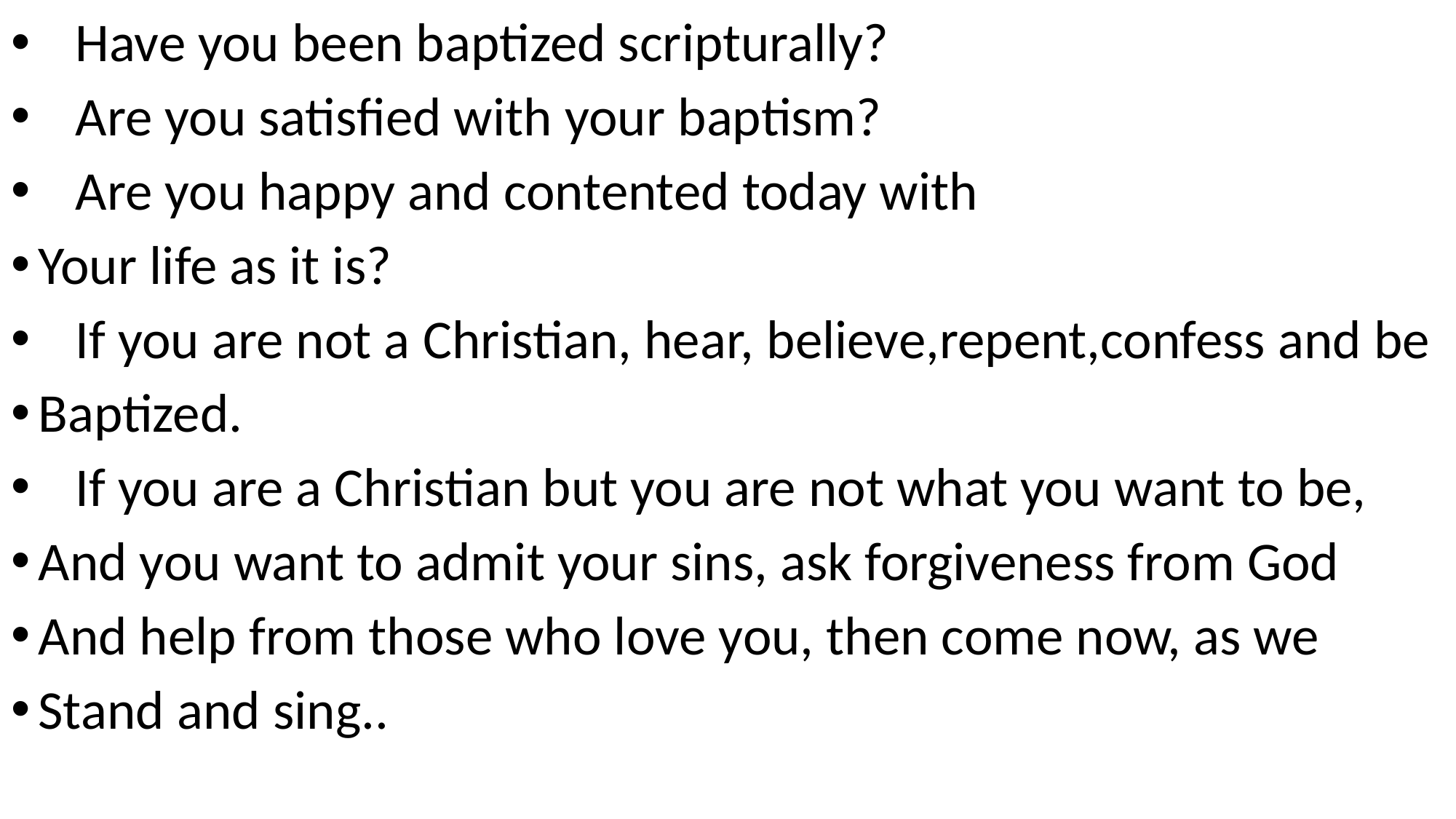

Have you been baptized scripturally?
   Are you satisfied with your baptism?
   Are you happy and contented today with
Your life as it is?
   If you are not a Christian, hear, believe,repent,confess and be
Baptized.
   If you are a Christian but you are not what you want to be,
And you want to admit your sins, ask forgiveness from God
And help from those who love you, then come now, as we
Stand and sing..